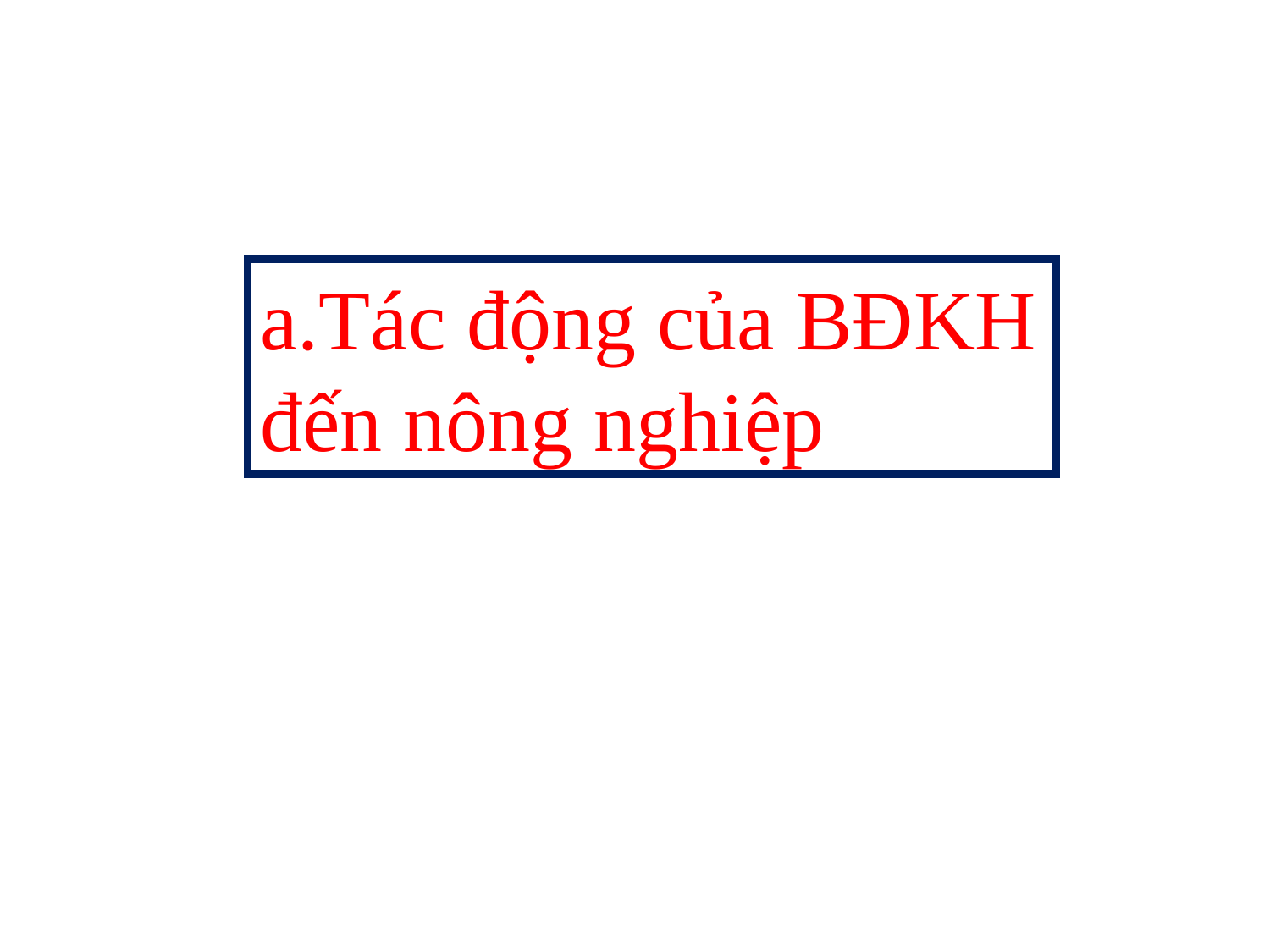

a.Tác động của BĐKH đến nông nghiệp